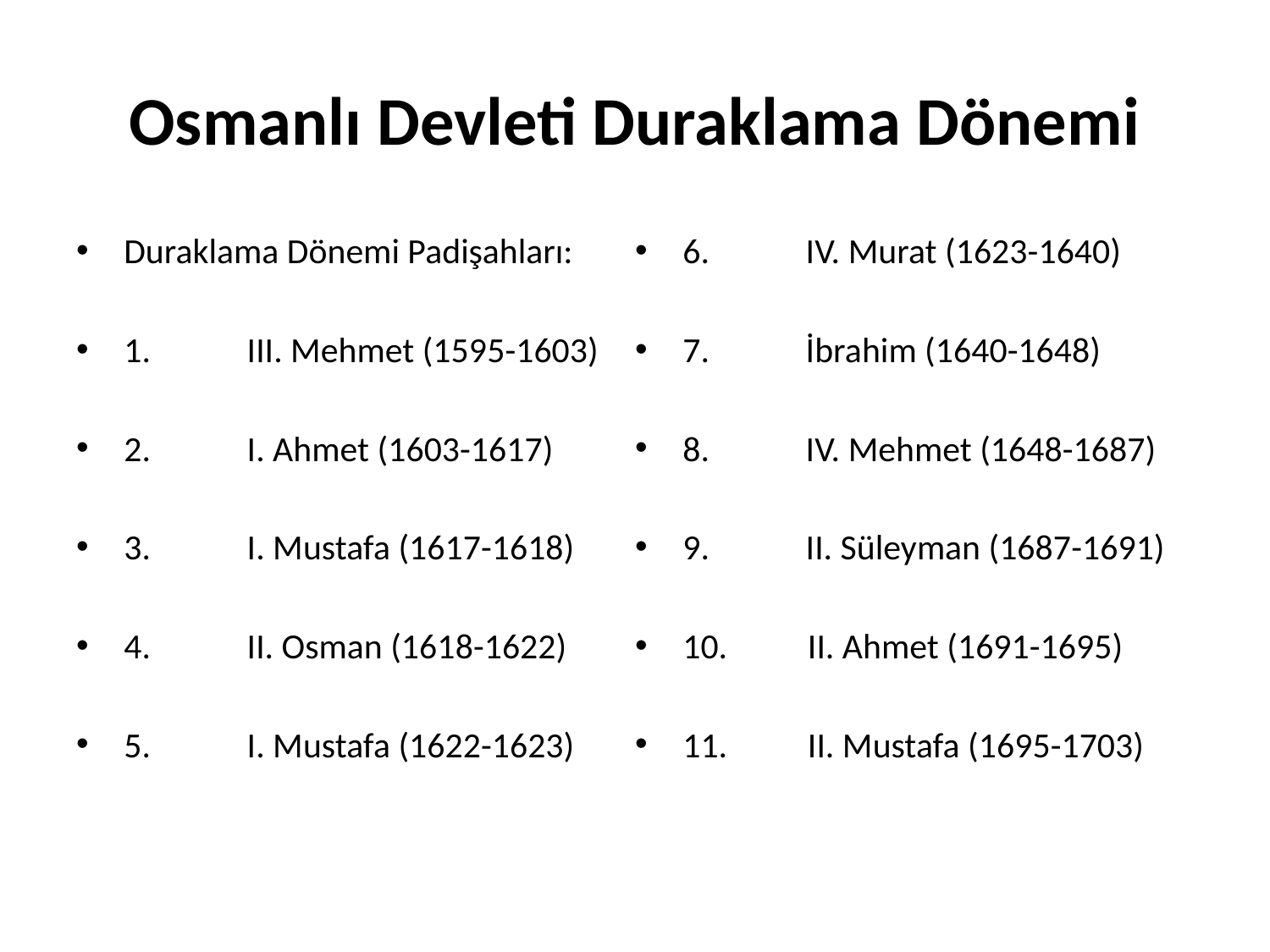

# Osmanlı Devleti Duraklama Dönemi
Duraklama Dönemi Padişahları:

1.            III. Mehmet (1595-1603)

2.            I. Ahmet (1603-1617)

3.            I. Mustafa (1617-1618)

4.            II. Osman (1618-1622)

5.            I. Mustafa (1622-1623)

6.            IV. Murat (1623-1640)

7.            İbrahim (1640-1648)

8.            IV. Mehmet (1648-1687)

9.            II. Süleyman (1687-1691)

10.          II. Ahmet (1691-1695)

11.          II. Mustafa (1695-1703)